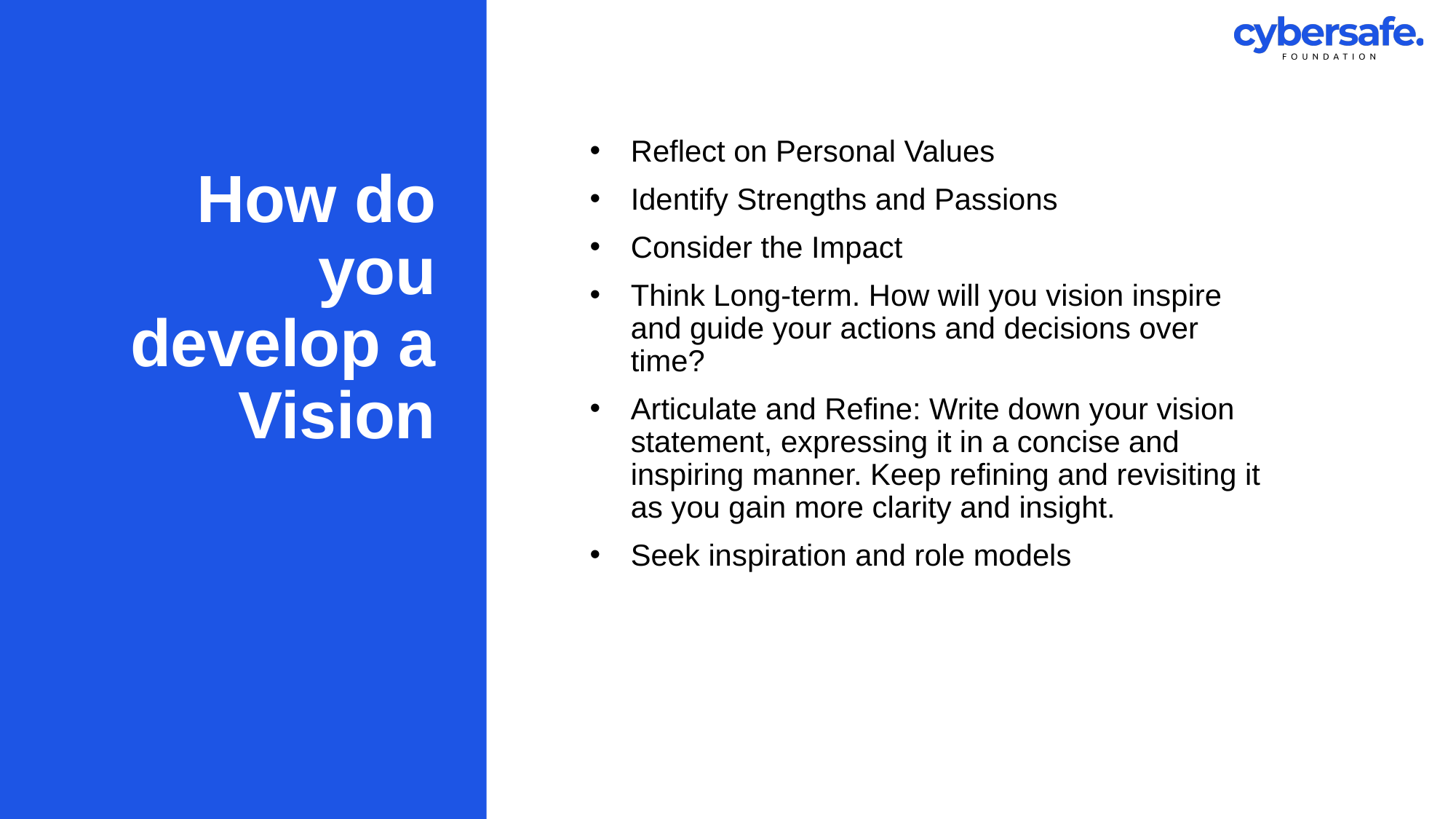

Reflect on Personal Values
Identify Strengths and Passions
Consider the Impact
Think Long-term. How will you vision inspire and guide your actions and decisions over time?
Articulate and Refine: Write down your vision statement, expressing it in a concise and inspiring manner. Keep refining and revisiting it as you gain more clarity and insight.
Seek inspiration and role models
# How do you develop a Vision